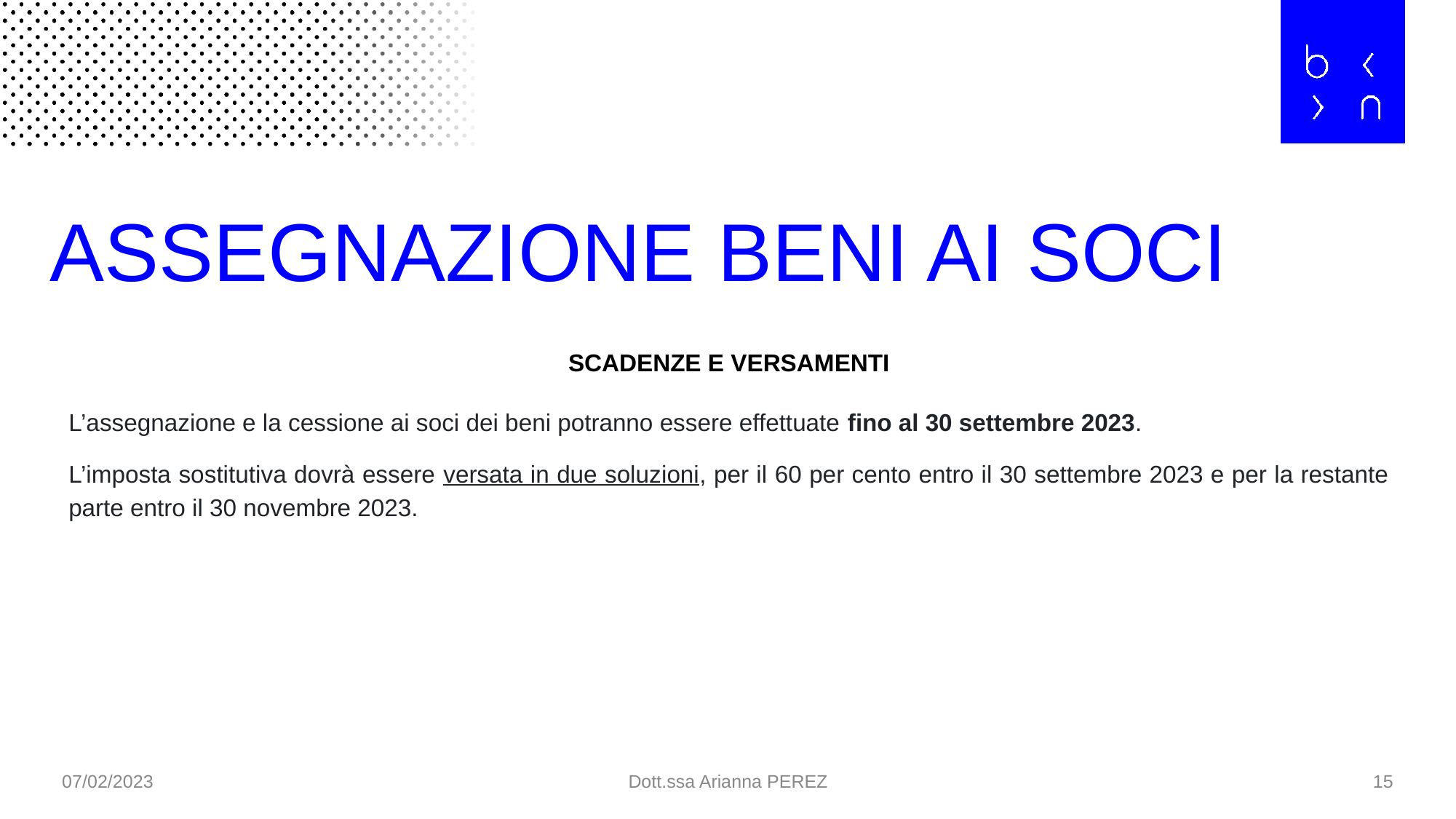

# ASSEGNAZIONE BENI AI SOCI
SCADENZE E VERSAMENTI

L’assegnazione e la cessione ai soci dei beni potranno essere effettuate fino al 30 settembre 2023.
L’imposta sostitutiva dovrà essere versata in due soluzioni, per il 60 per cento entro il 30 settembre 2023 e per la restante parte entro il 30 novembre 2023.

07/02/2023
Dott.ssa Arianna PEREZ
15